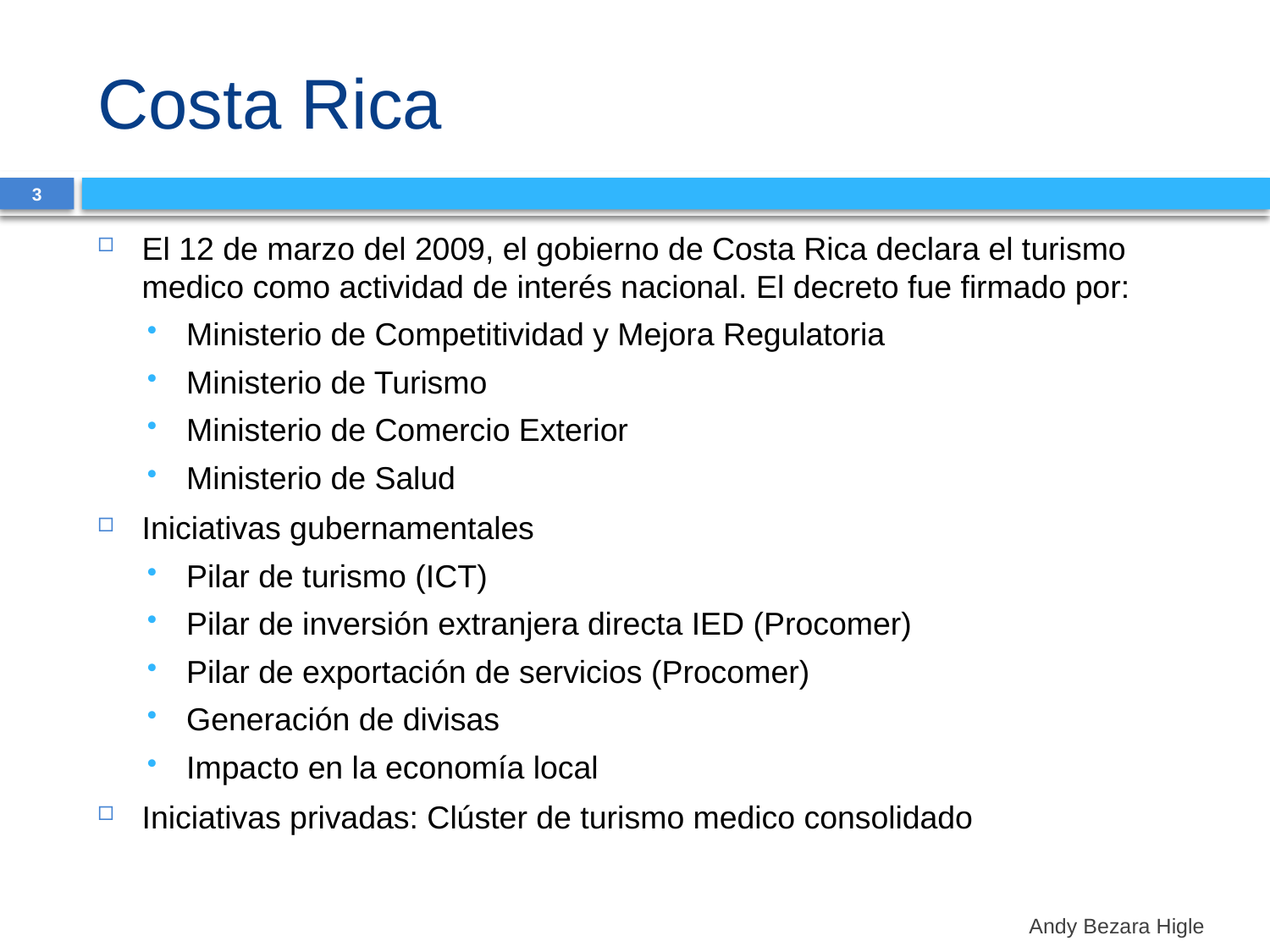

# Costa Rica
3
El 12 de marzo del 2009, el gobierno de Costa Rica declara el turismo medico como actividad de interés nacional. El decreto fue firmado por:
Ministerio de Competitividad y Mejora Regulatoria
Ministerio de Turismo
Ministerio de Comercio Exterior
Ministerio de Salud
Iniciativas gubernamentales
Pilar de turismo (ICT)
Pilar de inversión extranjera directa IED (Procomer)
Pilar de exportación de servicios (Procomer)
Generación de divisas
Impacto en la economía local
Iniciativas privadas: Clúster de turismo medico consolidado
Andy Bezara Higle